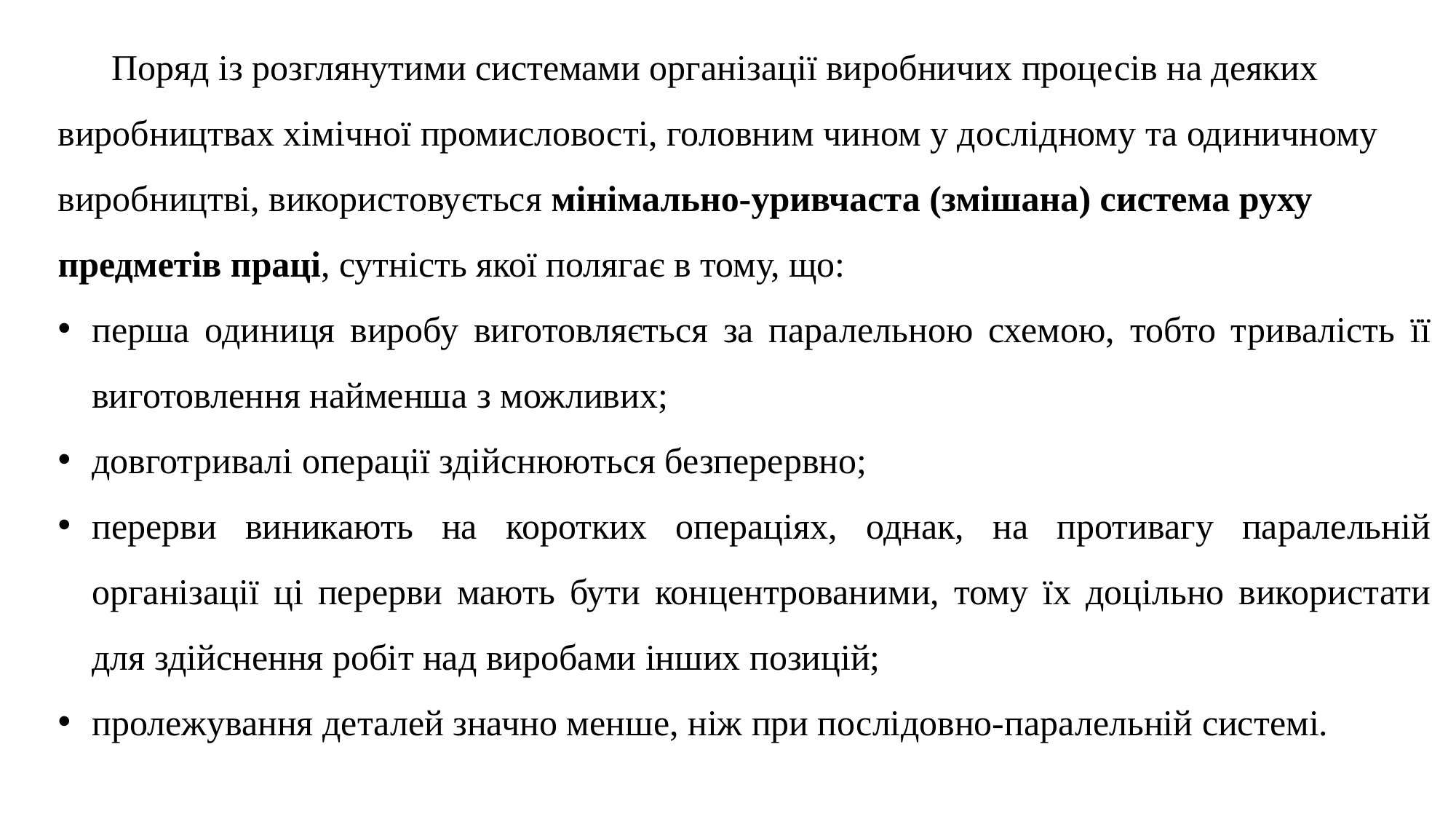

Поряд із розглянутими системами організації виробничих процесів на деяких виробництвах хімічної промисловості, головним чином у дослідному та одиничному виробництві, використовується мінімально-уривчаста (змішана) система руху предметів праці, сутність якої полягає в тому, що:
перша одиниця виробу виготовляється за паралельною схемою, тобто тривалість її виготовлення найменша з можливих;
довготривалі операції здійснюються безперервно;
перерви виникають на коротких операціях, однак, на противагу паралельній організації ці перерви мають бути концентрованими, тому їх доцільно використати для здійснення робіт над виробами інших позицій;
пролежування деталей значно менше, ніж при послідовно-паралельній системі.